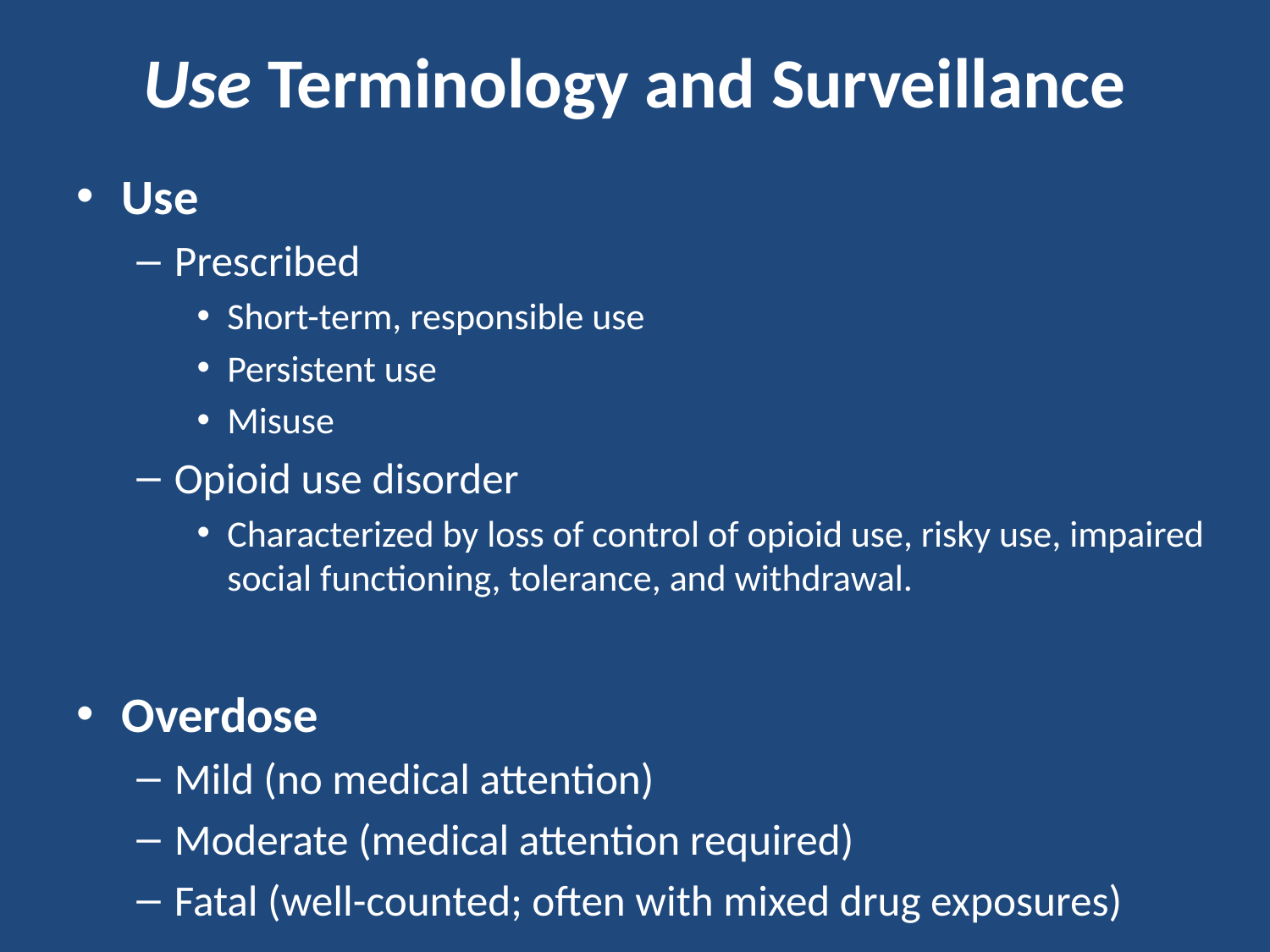

# Use Terminology and Surveillance
Use
Prescribed
Short-term, responsible use
Persistent use
Misuse
Opioid use disorder
Characterized by loss of control of opioid use, risky use, impaired social functioning, tolerance, and withdrawal.

Overdose
Mild (no medical attention)
Moderate (medical attention required)
Fatal (well-counted; often with mixed drug exposures)